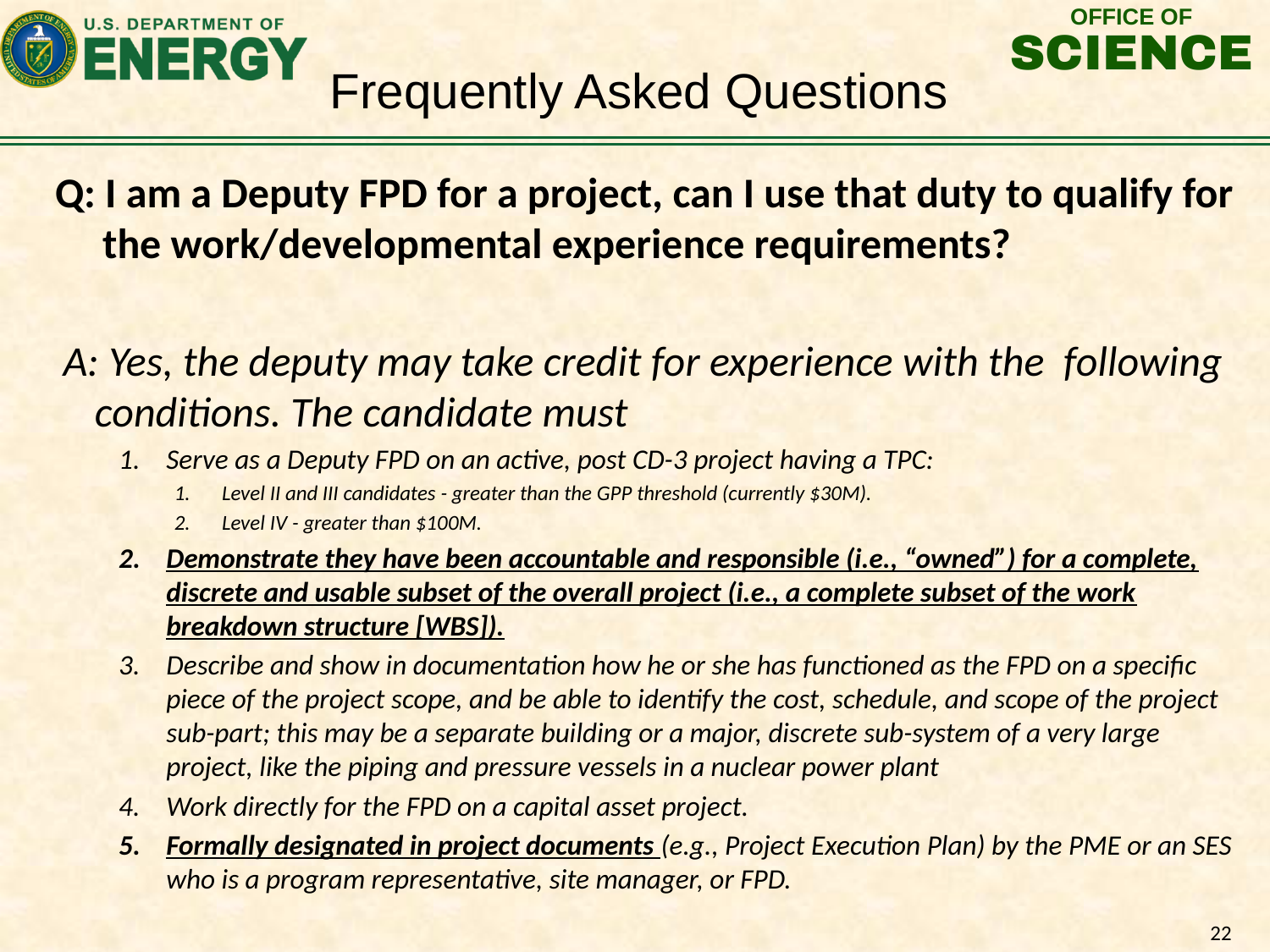

Frequently Asked Questions
Q: I am a Deputy FPD for a project, can I use that duty to qualify for the work/developmental experience requirements?

A: Yes, the deputy may take credit for experience with the  following conditions. The candidate must
Serve as a Deputy FPD on an active, post CD-3 project having a TPC:
Level II and III candidates - greater than the GPP threshold (currently $30M).
Level IV - greater than $100M.
Demonstrate they have been accountable and responsible (i.e., “owned”) for a complete, discrete and usable subset of the overall project (i.e., a complete subset of the work breakdown structure [WBS]).
Describe and show in documentation how he or she has functioned as the FPD on a specific piece of the project scope, and be able to identify the cost, schedule, and scope of the project sub-part; this may be a separate building or a major, discrete sub-system of a very large project, like the piping and pressure vessels in a nuclear power plant
Work directly for the FPD on a capital asset project.
Formally designated in project documents (e.g., Project Execution Plan) by the PME or an SES who is a program representative, site manager, or FPD.